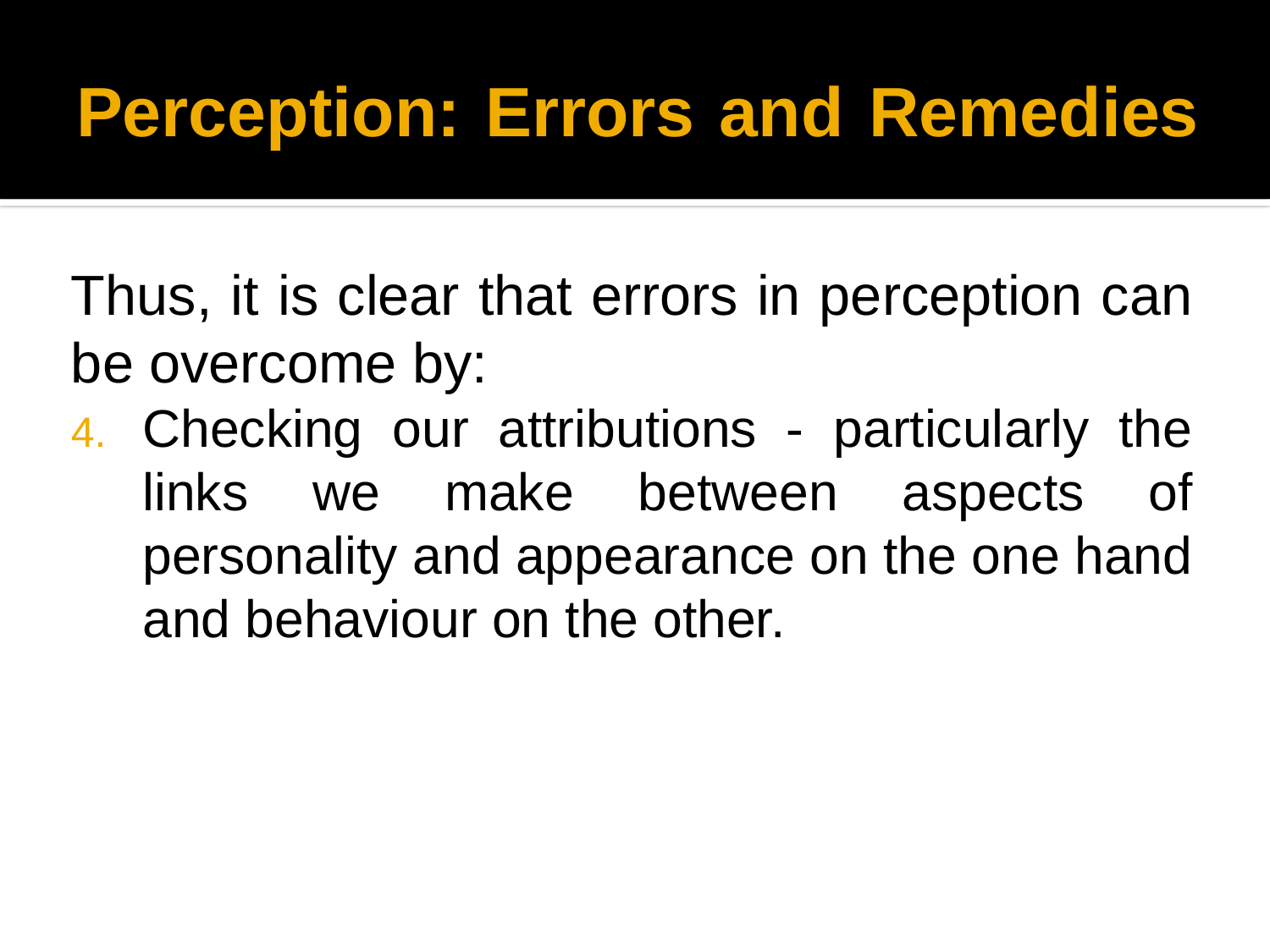

# Perception: Errors and Remedies
Thus, it is clear that errors in perception can be overcome by:
Checking our attributions - particularly the links we make between aspects of personality and appearance on the one hand and behaviour on the other.